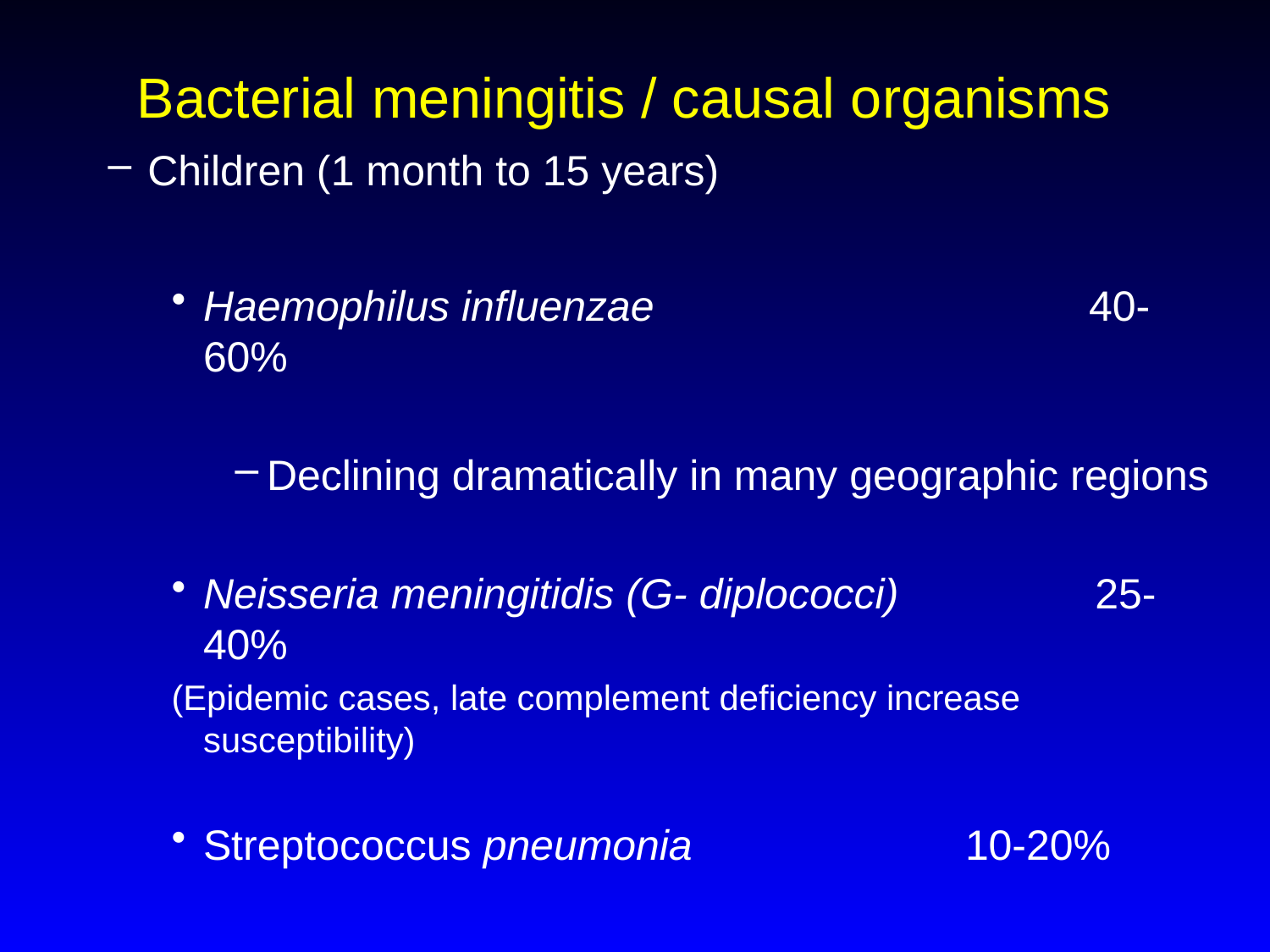

# Bacterial meningitis / causal organisms
Children (1 month to 15 years)

Haemophilus influenzae	                                40-60%

Declining dramatically in many geographic regions

Neisseria meningitidis (G- diplococci)	           25-40%
(Epidemic cases, late complement deficiency increase susceptibility)

Streptococcus pneumonia			10-20%